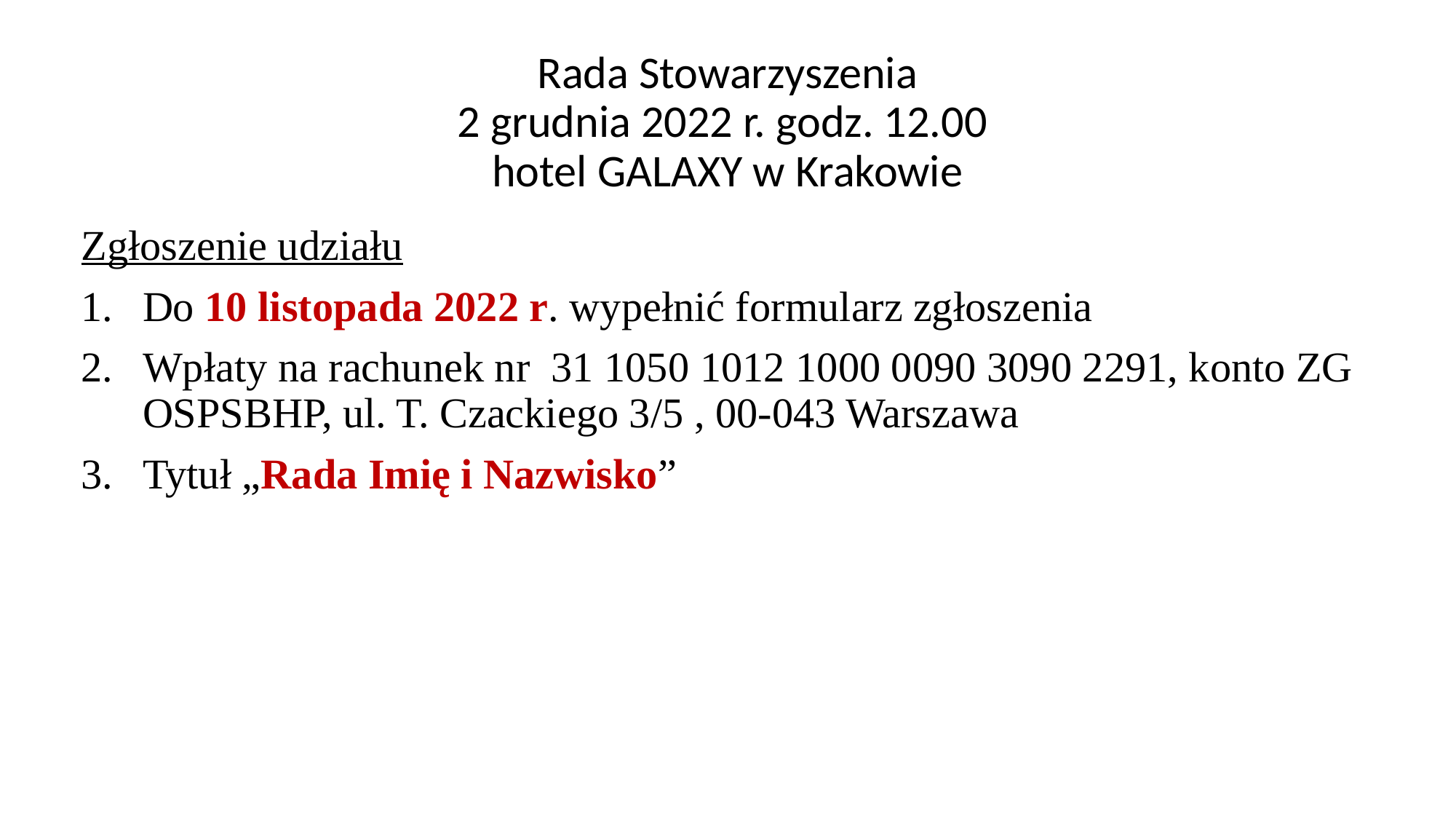

# Rada Stowarzyszenia 2 grudnia 2022 r. godz. 12.00 hotel GALAXY w Krakowie
Zgłoszenie udziału
Do 10 listopada 2022 r. wypełnić formularz zgłoszenia
Wpłaty na rachunek nr  31 1050 1012 1000 0090 3090 2291, konto ZG OSPSBHP, ul. T. Czackiego 3/5 , 00-043 Warszawa
Tytuł „Rada Imię i Nazwisko”